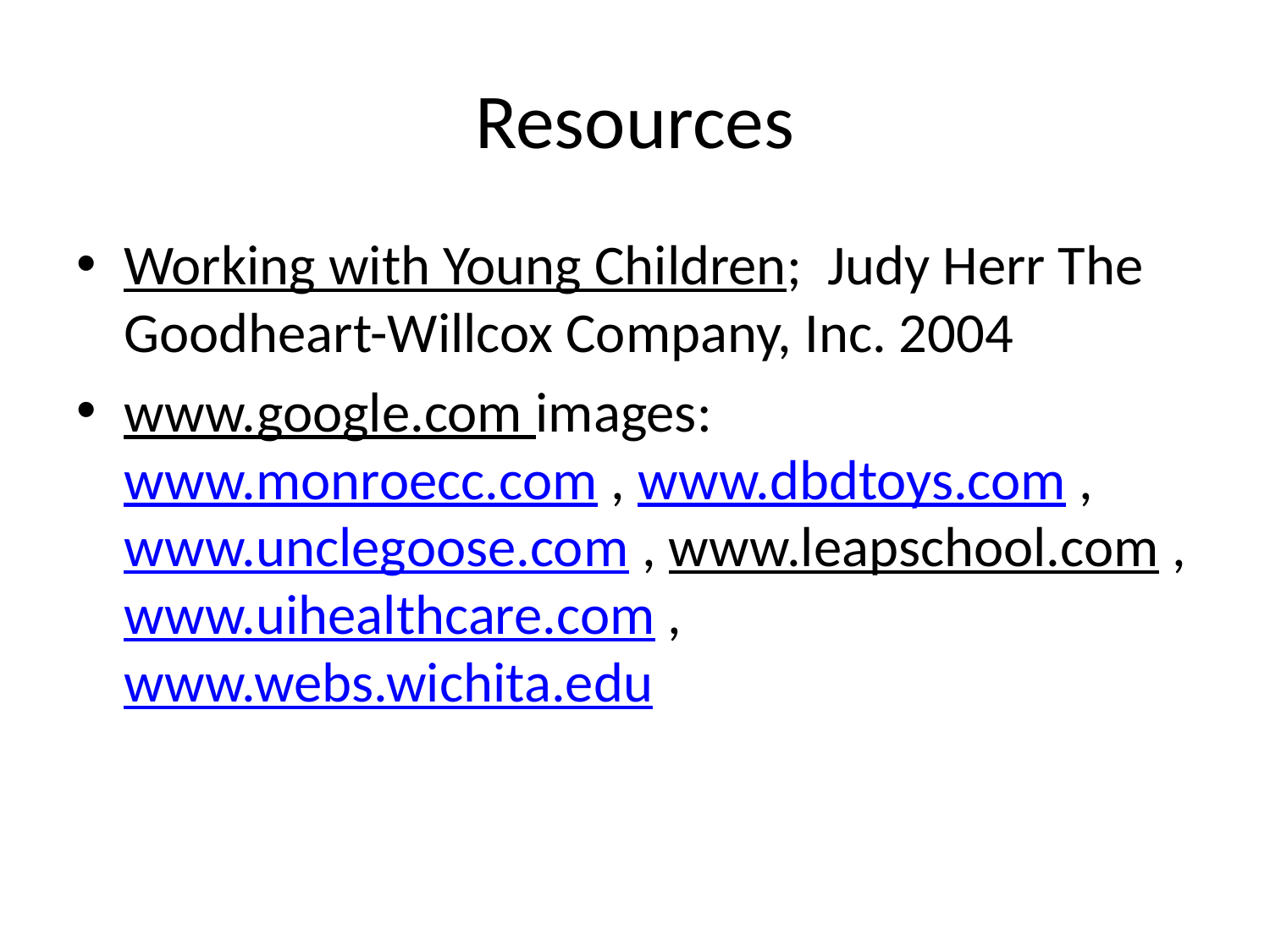

# Resources
Working with Young Children;  Judy Herr The Goodheart-Willcox Company, Inc. 2004
www.google.com images: www.monroecc.com , www.dbdtoys.com , www.unclegoose.com , www.leapschool.com , www.uihealthcare.com , www.webs.wichita.edu